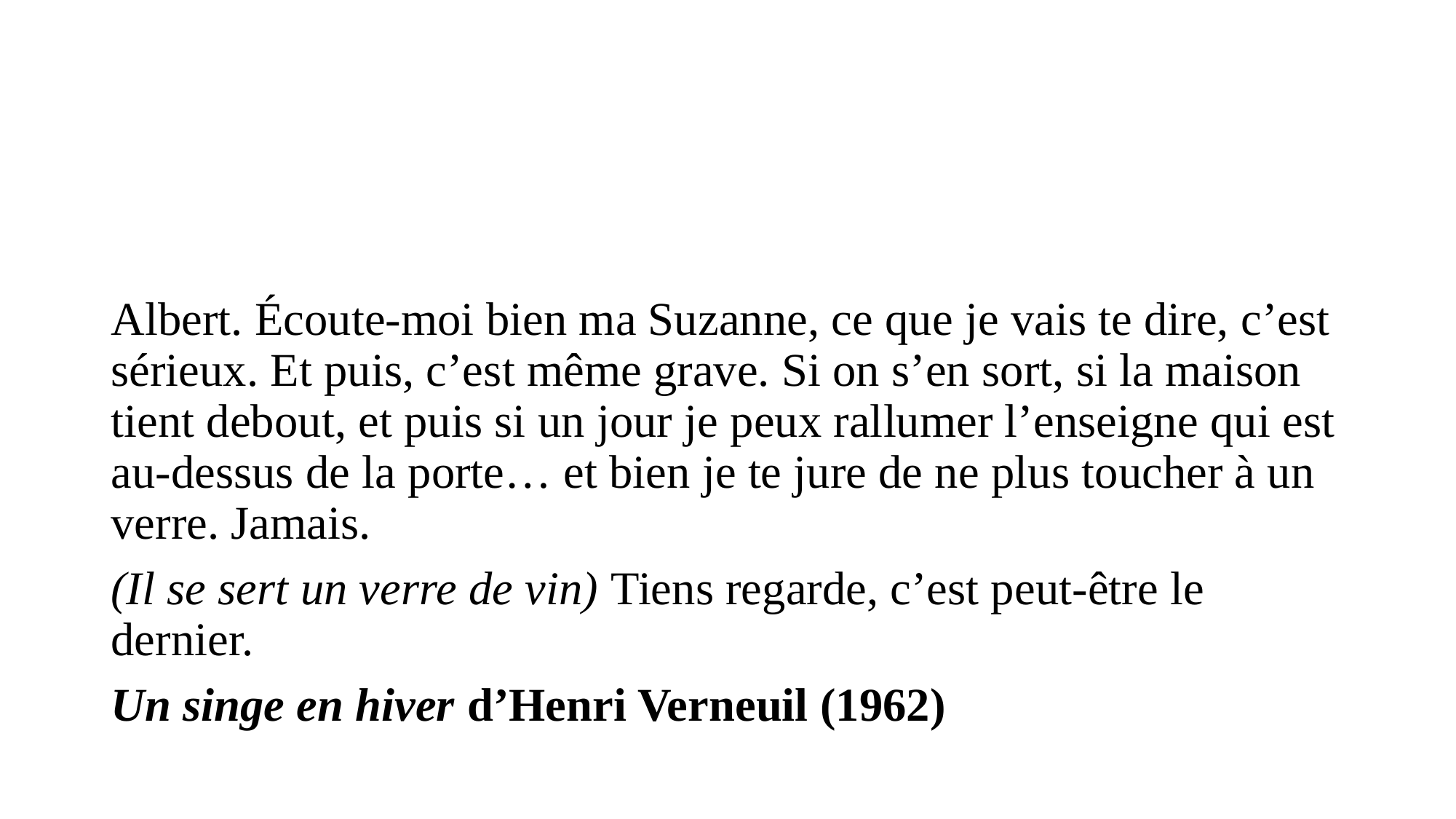

#

Albert. Écoute-moi bien ma Suzanne, ce que je vais te dire, c’est sérieux. Et puis, c’est même grave. Si on s’en sort, si la maison tient debout, et puis si un jour je peux rallumer l’enseigne qui est au-dessus de la porte… et bien je te jure de ne plus toucher à un verre. Jamais.
(Il se sert un verre de vin) Tiens regarde, c’est peut-être le dernier.
Un singe en hiver d’Henri Verneuil (1962)